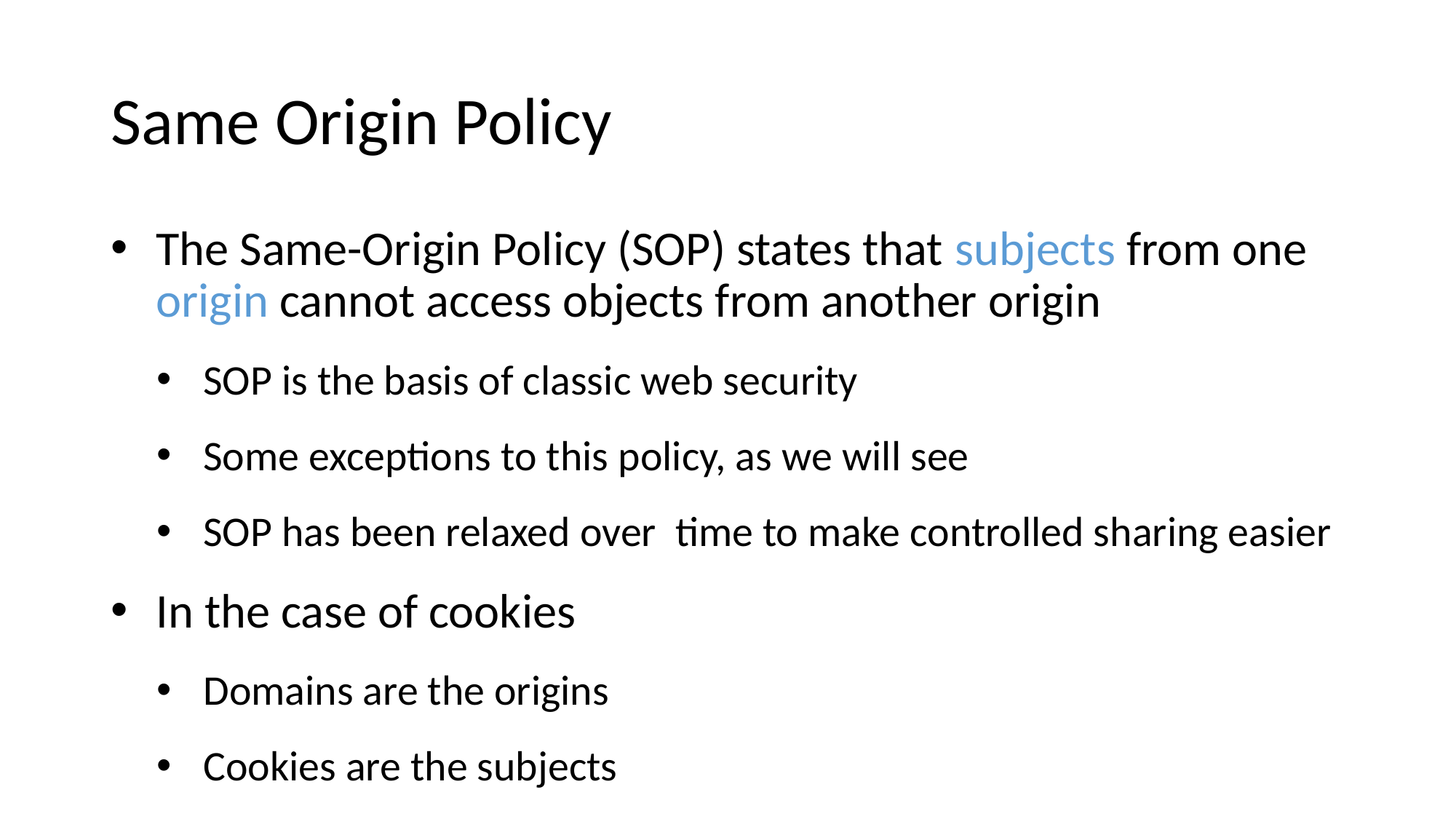

# Same Origin Policy
The Same-Origin Policy (SOP) states that subjects from one origin cannot access objects from another origin
SOP is the basis of classic web security
Some exceptions to this policy, as we will see
SOP has been relaxed over  time to make controlled sharing easier
In the case of cookies
Domains are the origins
Cookies are the subjects